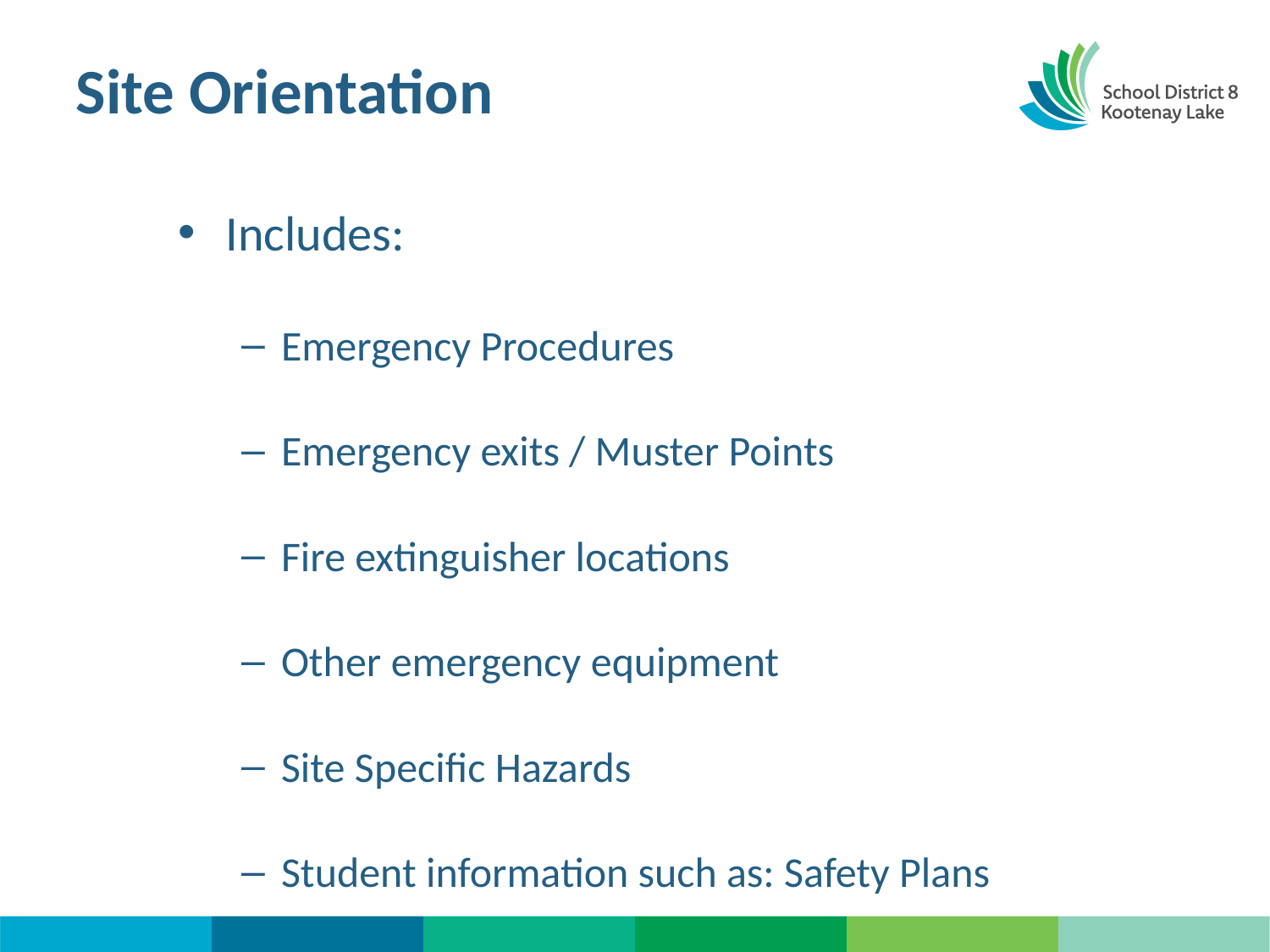

# Site Orientation
Includes:

Emergency Procedures

Emergency exits / Muster Points

Fire extinguisher locations

Other emergency equipment

Site Specific Hazards

Student information such as: Safety Plans